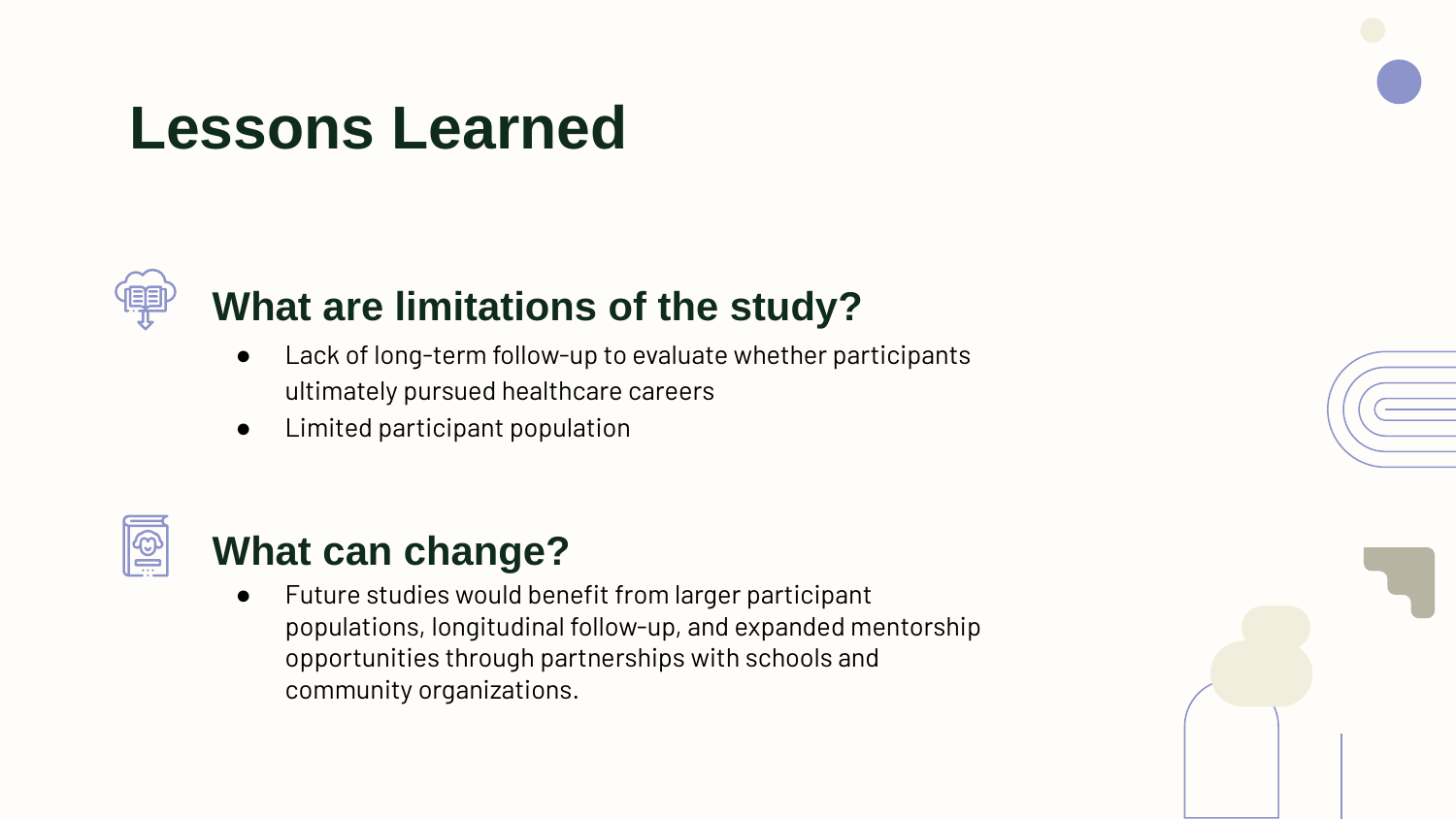

# Lessons Learned
What are limitations of the study?

Lack of long-term follow-up to evaluate whether participants ultimately pursued healthcare careers
Limited participant population

What can change?

Future studies would benefit from larger participant populations, longitudinal follow-up, and expanded mentorship opportunities through partnerships with schools and community organizations.